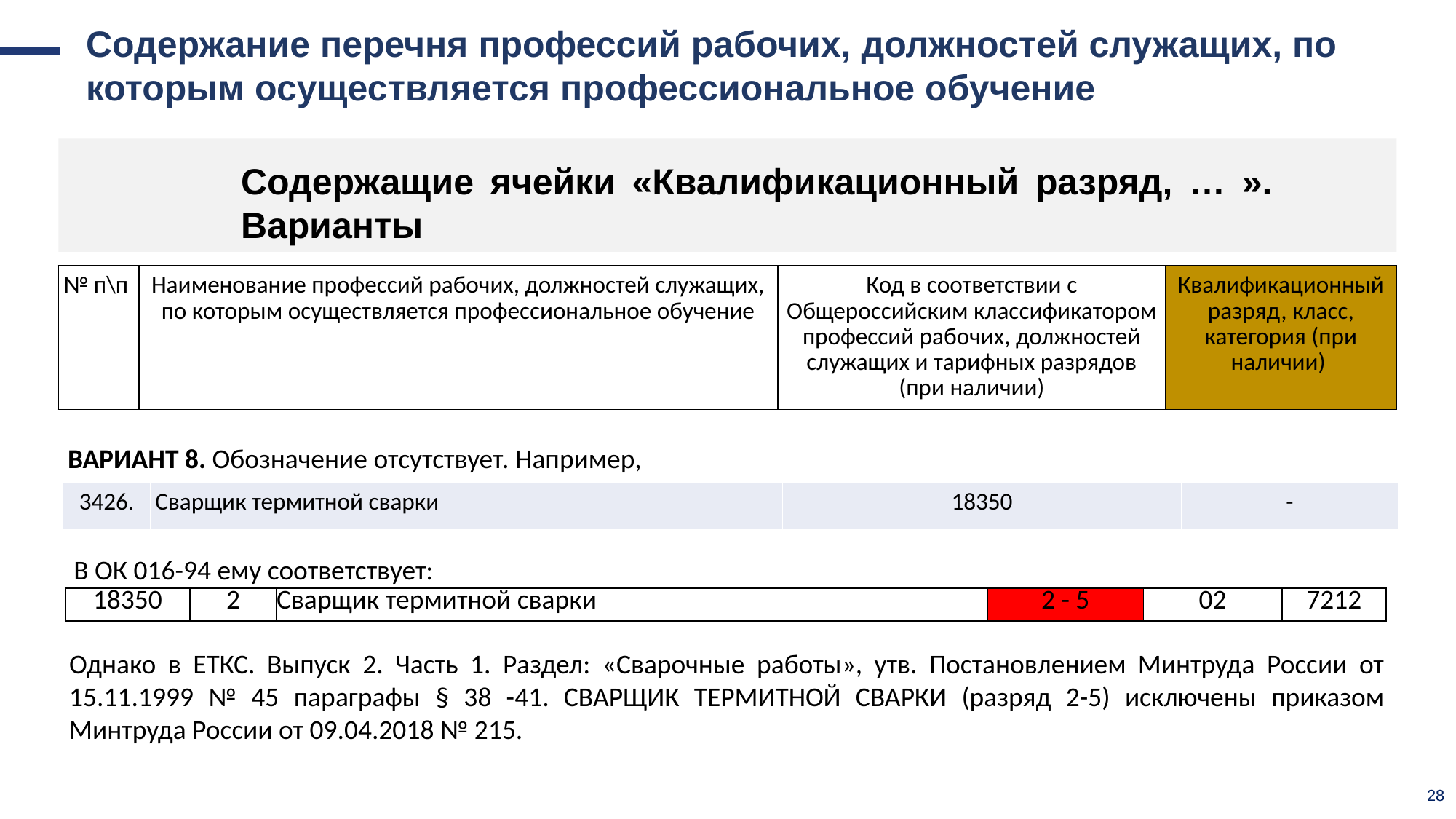

Содержание перечня профессий рабочих, должностей служащих, по которым осуществляется профессиональное обучение

Содержащие ячейки «Квалификационный разряд, … ». Варианты
| № п\п | Наименование профессий рабочих, должностей служащих, по которым осуществляется профессиональное обучение | Код в соответствии с Общероссийским классификатором профессий рабочих, должностей служащих и тарифных разрядов (при наличии) | Квалификационный разряд, класс, категория (при наличии) |
| --- | --- | --- | --- |
ВАРИАНТ 8. Обозначение отсутствует. Например,

| 3426. | Сварщик термитной сварки | 18350 | - |
| --- | --- | --- | --- |
В ОК 016-94 ему соответствует:
| 18350 | 2 | Сварщик термитной сварки | 2 - 5 | 02 | 7212 |
| --- | --- | --- | --- | --- | --- |
Однако в ЕТКС. Выпуск 2. Часть 1. Раздел: «Сварочные работы», утв. Постановлением Минтруда России от 15.11.1999 № 45 параграфы § 38 -41. СВАРЩИК ТЕРМИТНОЙ СВАРКИ (разряд 2-5) исключены приказом Минтруда России от 09.04.2018 № 215.
28